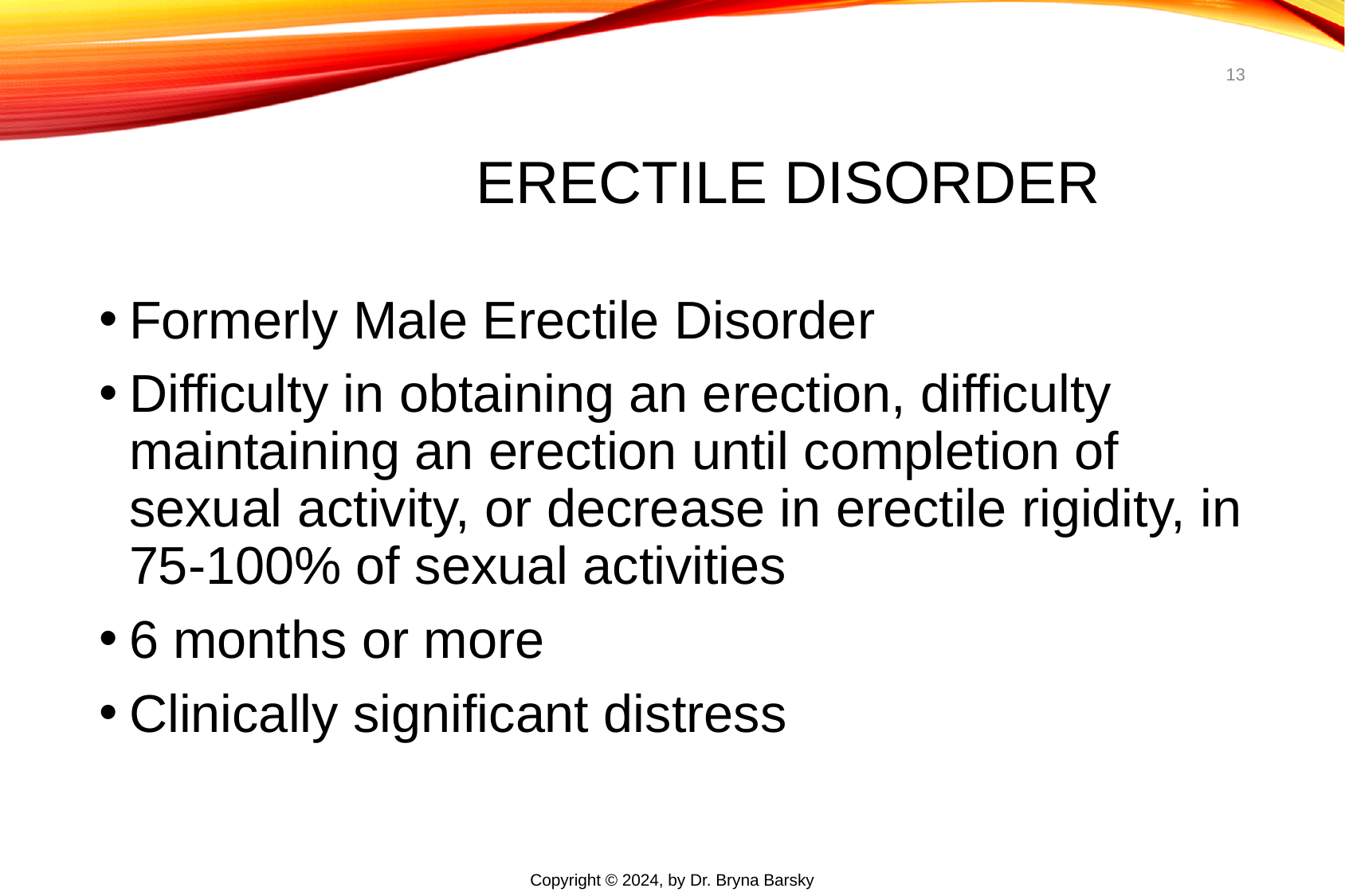

13
# Erectile Disorder
Formerly Male Erectile Disorder
Difficulty in obtaining an erection, difficulty maintaining an erection until completion of sexual activity, or decrease in erectile rigidity, in 75-100% of sexual activities
6 months or more
Clinically significant distress

Copyright © 2024, by Dr. Bryna Barsky